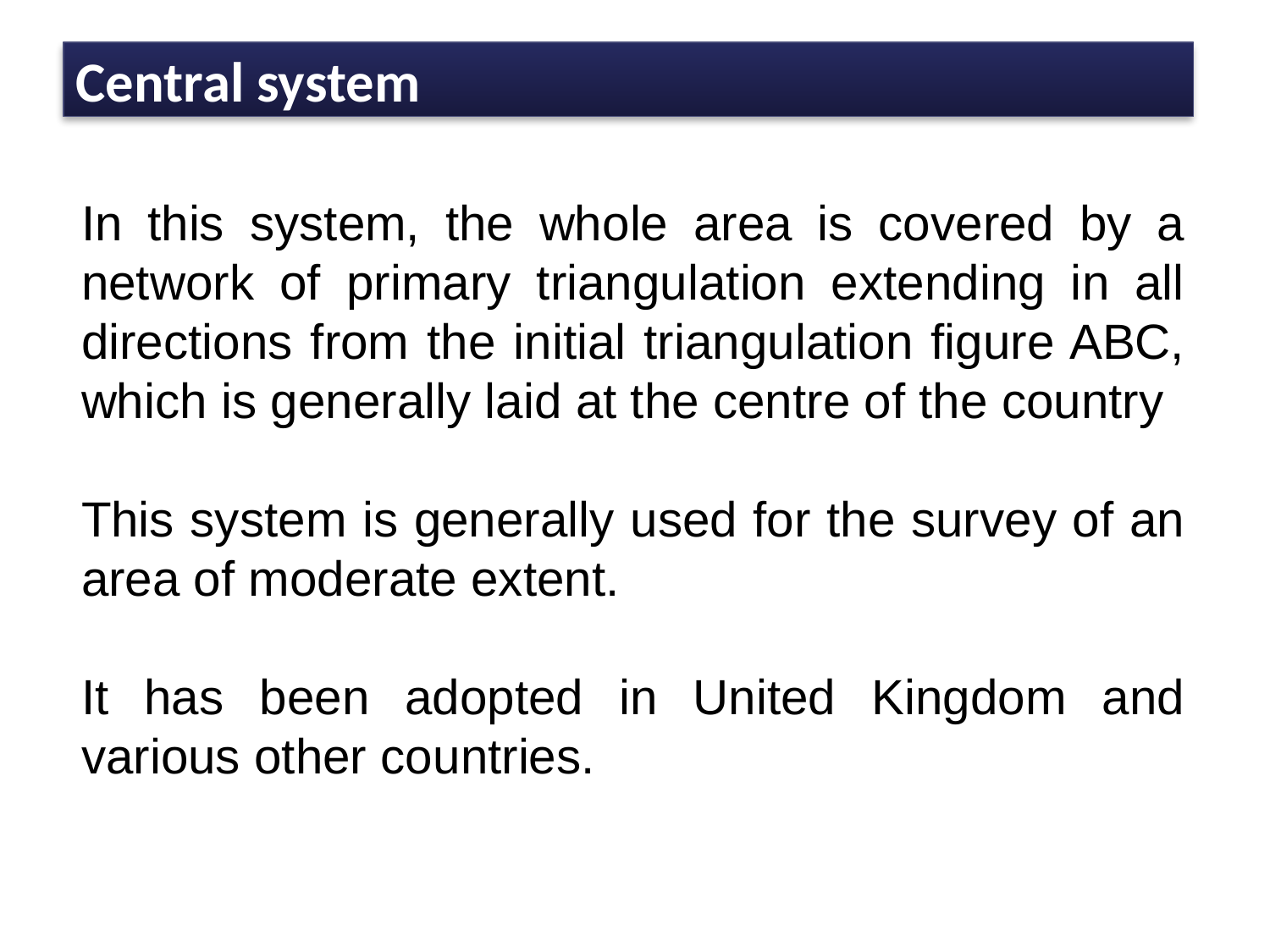

# Central system
In this system, the whole area is covered by a network of primary triangulation extending in all directions from the initial triangulation figure ABC, which is generally laid at the centre of the country

This system is generally used for the survey of an area of moderate extent.

It has been adopted in United Kingdom and various other countries.
38